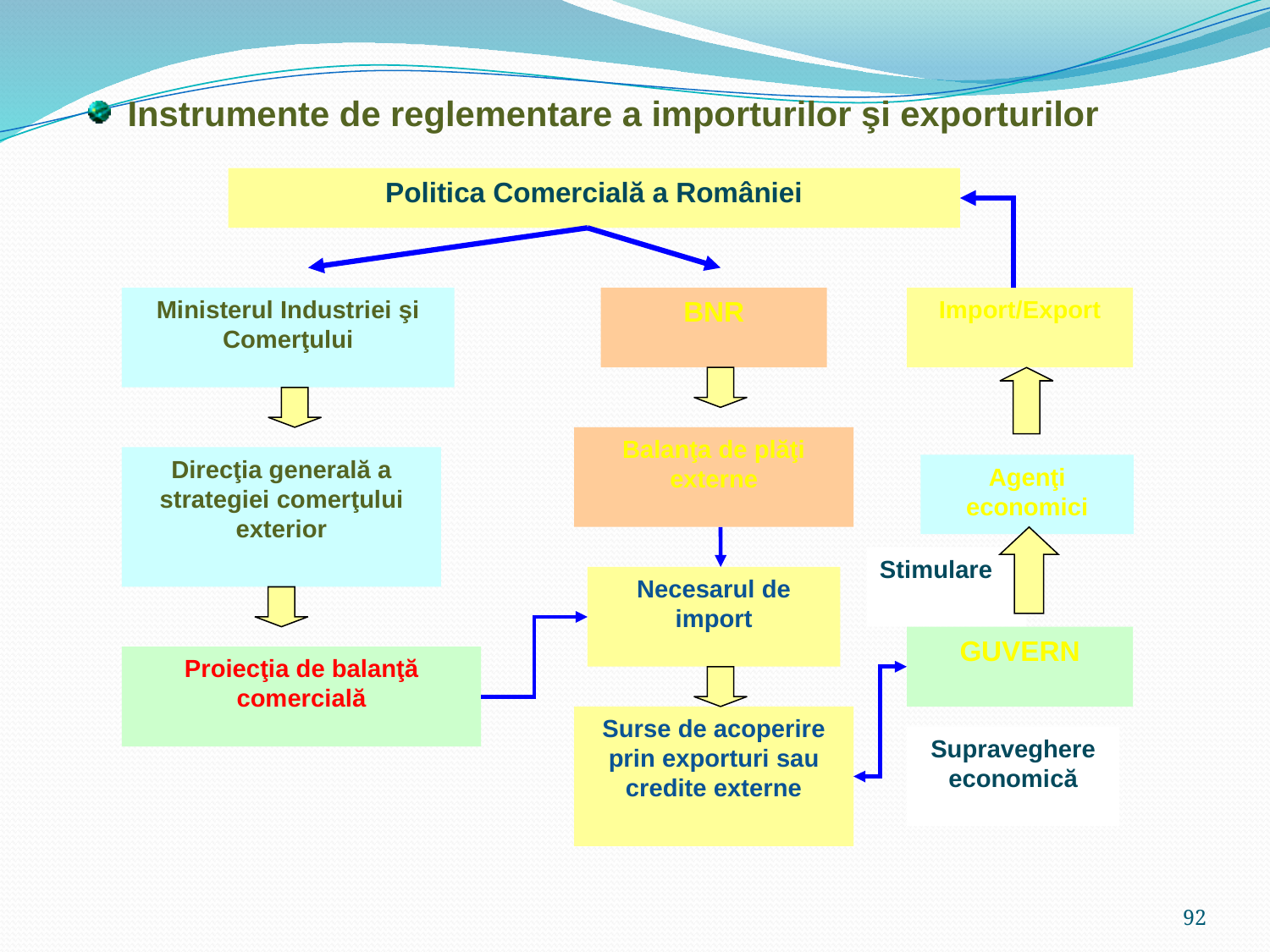

Instrumente de reglementare a importurilor şi exporturilor

Politica Comercială a României

Ministerul Industriei şi Comerţului
BNR
Import/Export

Balanţa de plăţi externe
Direcţia generală a strategiei comerţului exterior
Agenţi economici

Stimulare
Necesarul de import

GUVERN
Proiecţia de balanţă comercială

Surse de acoperire prin exporturi sau credite externe
Supraveghere economică
92